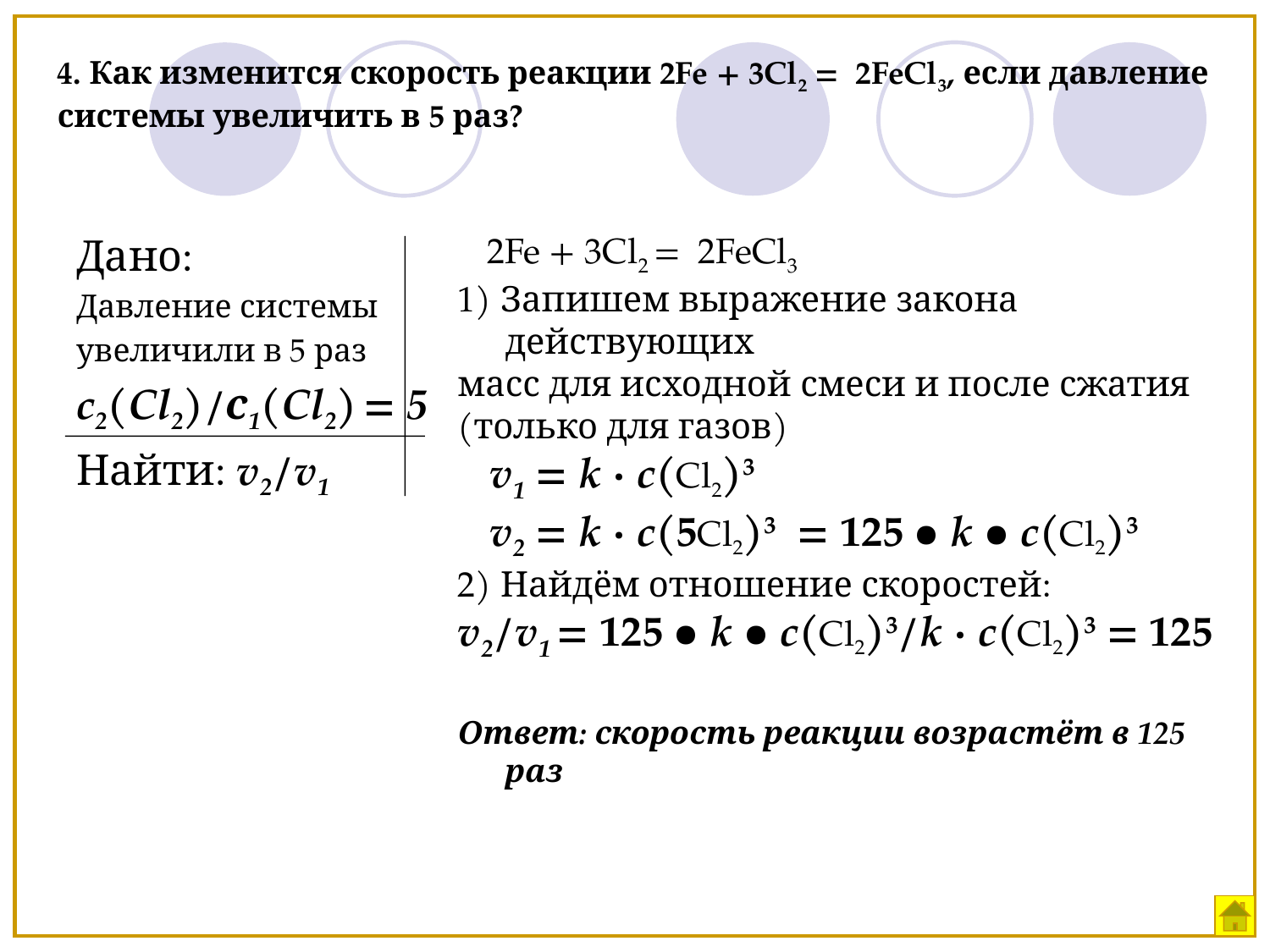

4. Как изменится скорость реакции 2Fe + 3Cl2 =  2FeCl3, если давление системы увеличить в 5 раз?
Дано:
Давление системы
увеличили в 5 раз
c2(Cl2)/с1(Cl2) = 5
Найти: v2/v1

   2Fe + 3Cl2 =  2FeCl3
1) Запишем выражение закона действующих
масс для исходной смеси и после сжатия
(только для газов)
   v1 = k · c(Cl2)3
   v2 = k · c(5Cl2)3  = 125 ∙ k ∙ c(Cl2)3
2) Найдём отношение скоростей:
v2/v1 = 125 ∙ k ∙ c(Cl2)3/k · c(Cl2)3 = 125

Ответ: скорость реакции возрастёт в 125 раз